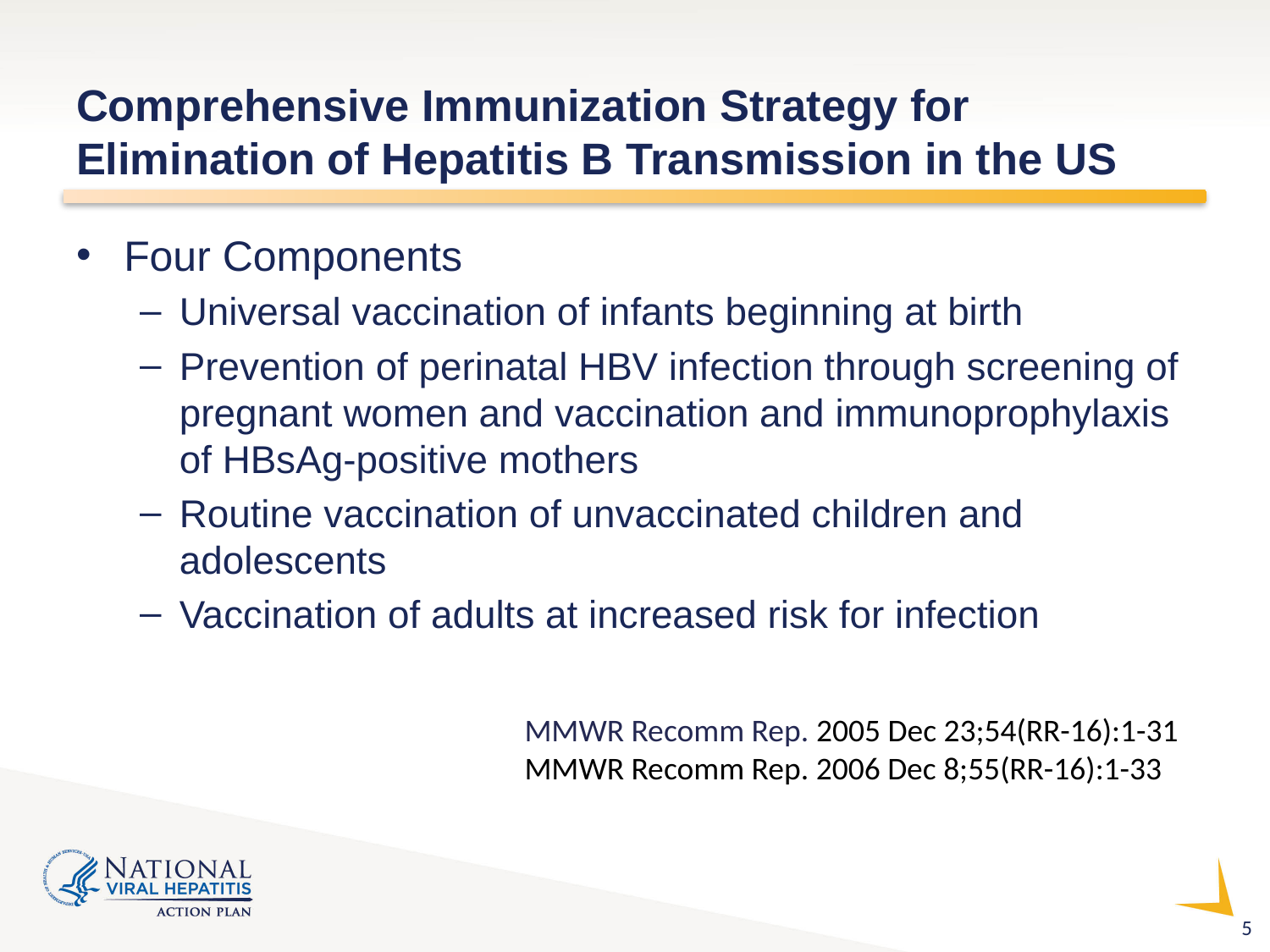

# Comprehensive Immunization Strategy for Elimination of Hepatitis B Transmission in the US
Four Components
Universal vaccination of infants beginning at birth
Prevention of perinatal HBV infection through screening of pregnant women and vaccination and immunoprophylaxis of HBsAg-positive mothers
Routine vaccination of unvaccinated children and adolescents
Vaccination of adults at increased risk for infection
MMWR Recomm Rep. 2005 Dec 23;54(RR-16):1-31
MMWR Recomm Rep. 2006 Dec 8;55(RR-16):1-33